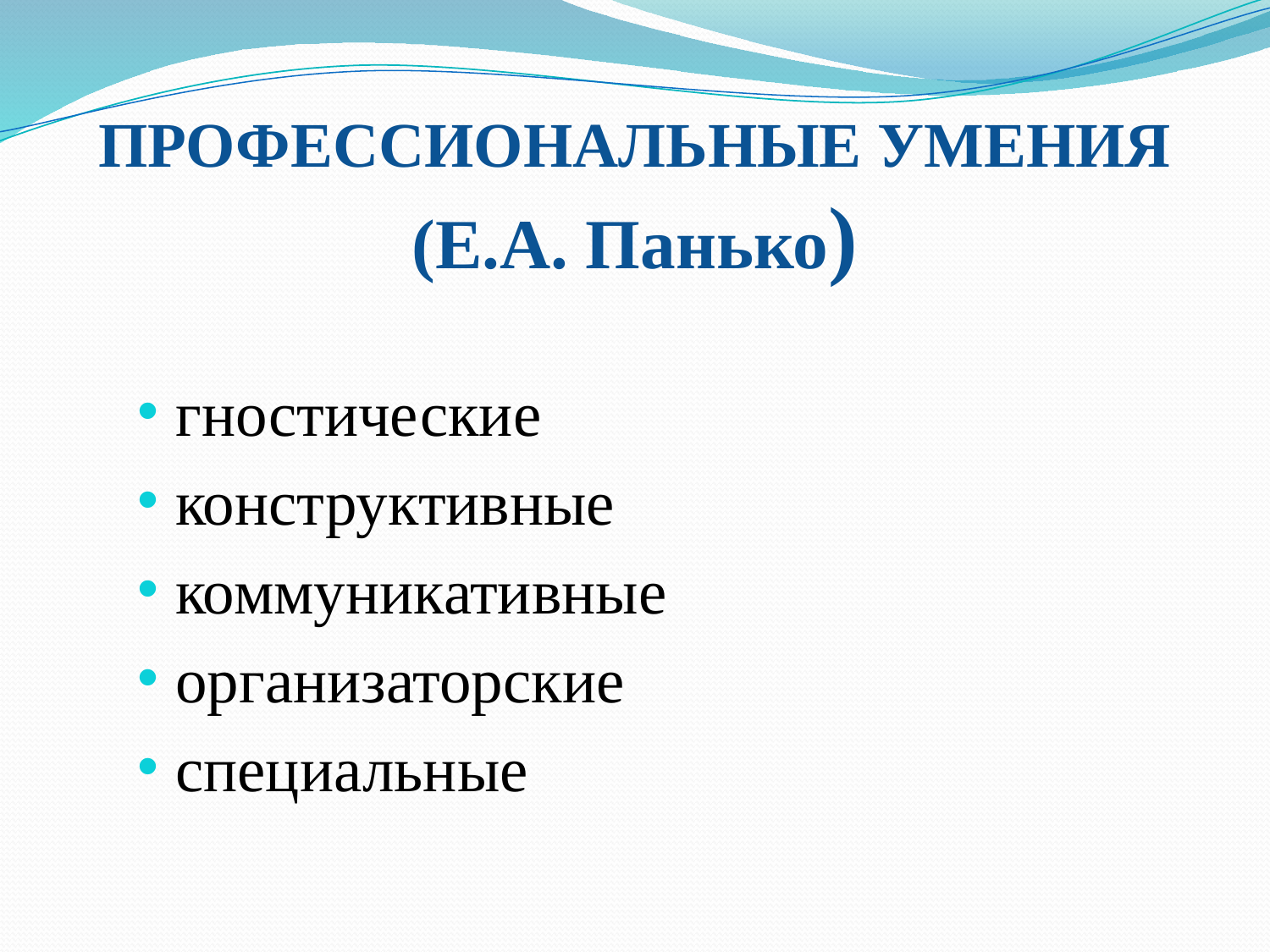

Профессиональные умения
(Е.А. Панько)
гностические
конструктивные
коммуникативные
организаторские
специальные